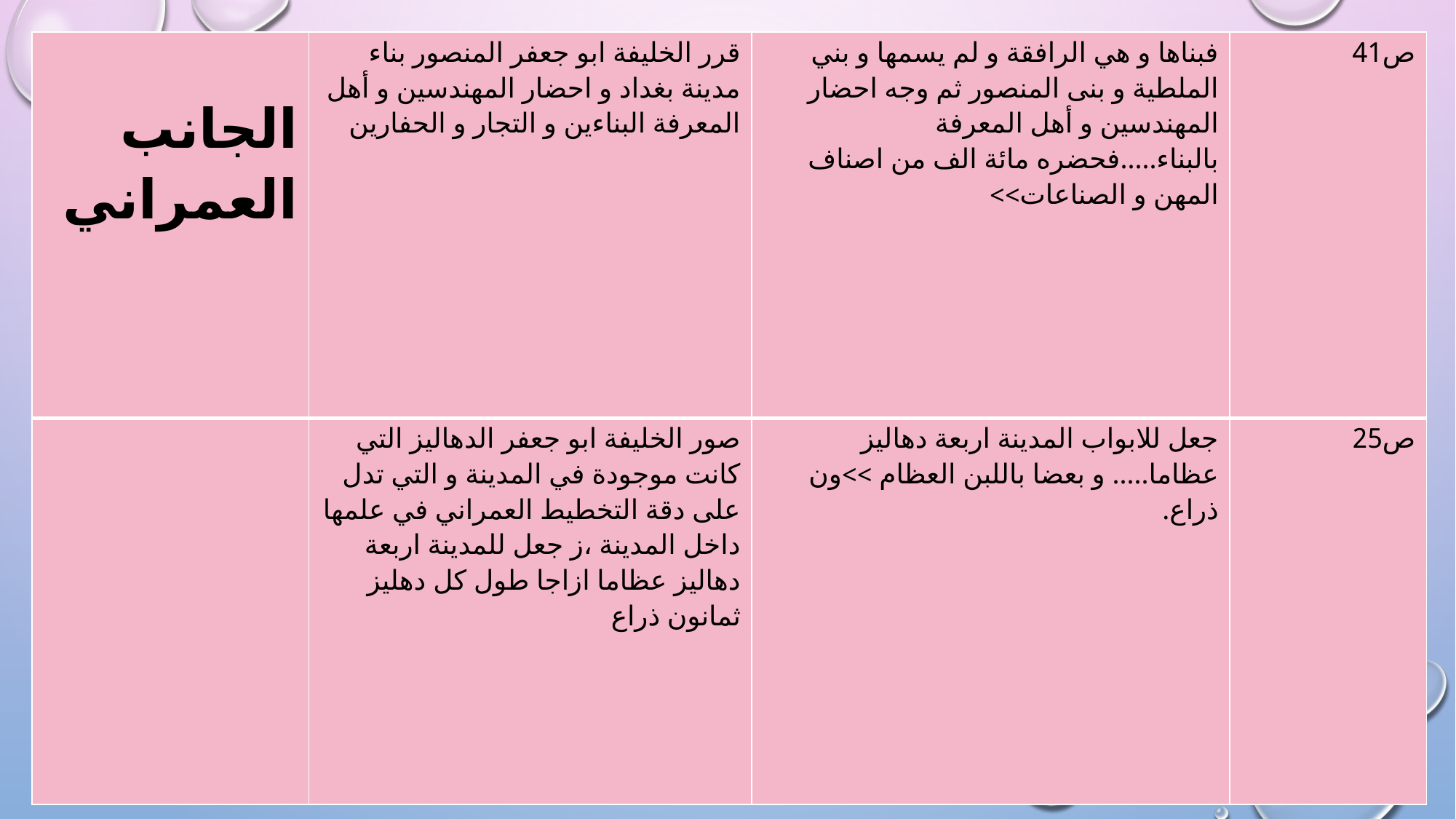

| الجانب العمراني | قرر الخليفة ابو جعفر المنصور بناء مدينة بغداد و احضار المهندسين و أهل المعرفة البناءين و التجار و الحفارين | فبناها و هي الرافقة و لم يسمها و بني الملطية و بنى المنصور ثم وجه احضار المهندسين و أهل المعرفة بالبناء.....فحضره مائة الف من اصناف المهن و الصناعات>> | ص41 |
| --- | --- | --- | --- |
|  | صور الخليفة ابو جعفر الدهاليز التي كانت موجودة في المدينة و التي تدل على دقة التخطيط العمراني في علمها داخل المدينة ،ز جعل للمدينة اربعة دهاليز عظاما ازاجا طول كل دهليز ثمانون ذراع | جعل للابواب المدينة اربعة دهاليز عظاما..... و بعضا باللبن العظام >>ون ذراع. | ص25 |